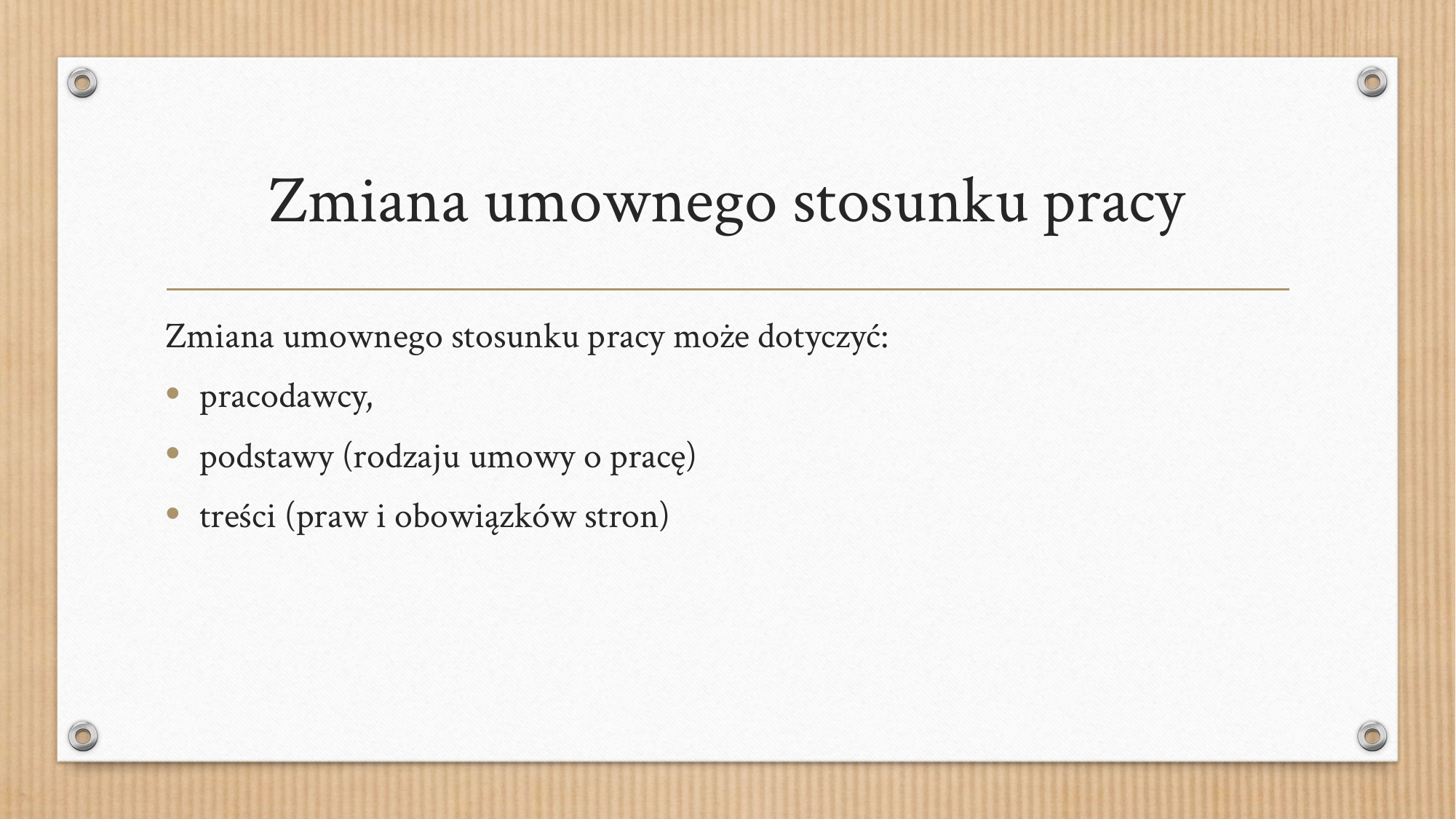

# Zmiana umownego stosunku pracy
Zmiana umownego stosunku pracy może dotyczyć:
pracodawcy,
podstawy (rodzaju umowy o pracę)
treści (praw i obowiązków stron)